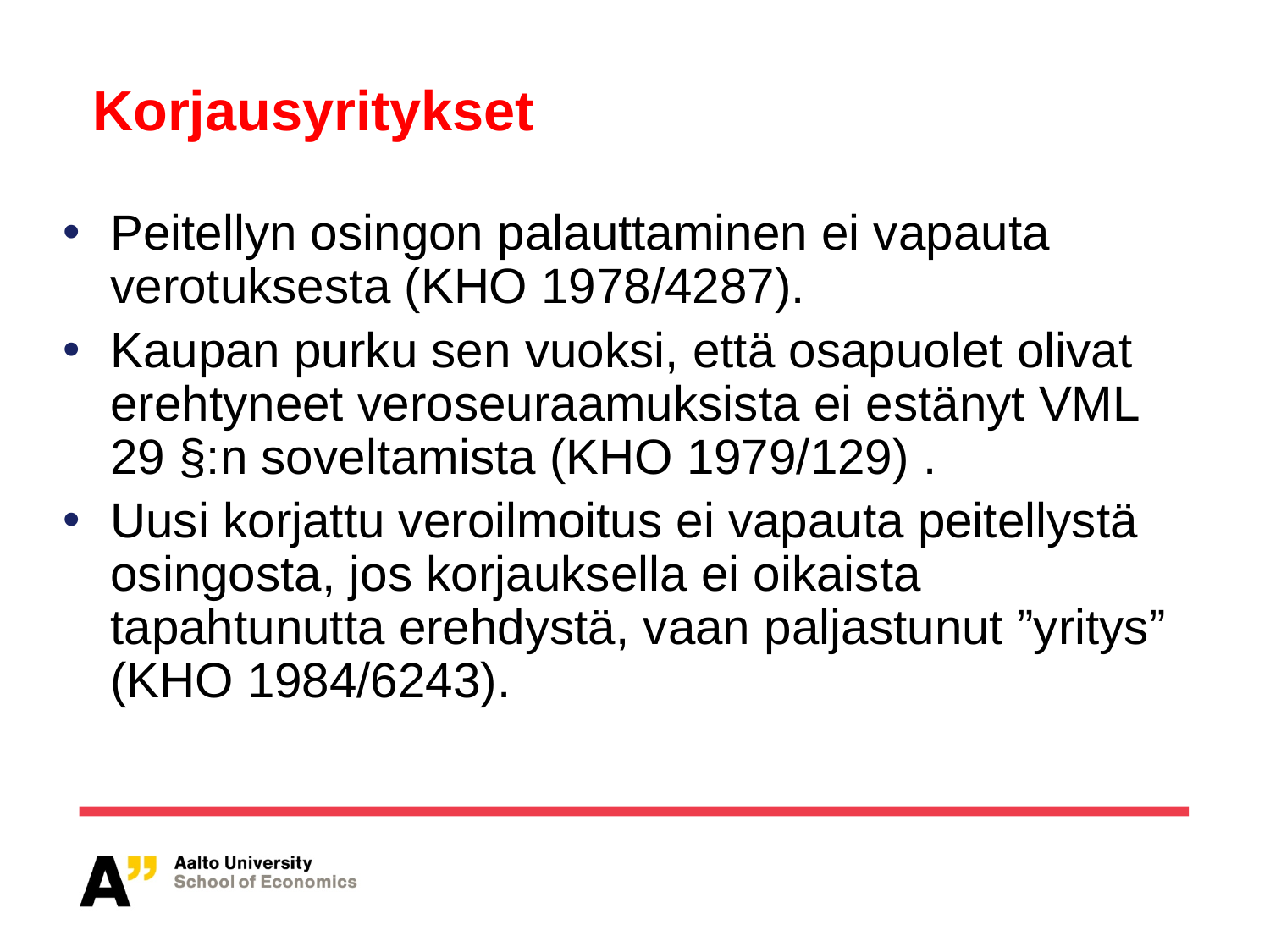

# Korjausyritykset
Peitellyn osingon palauttaminen ei vapauta verotuksesta (KHO 1978/4287).
Kaupan purku sen vuoksi, että osapuolet olivat erehtyneet veroseuraamuksista ei estänyt VML 29 §:n soveltamista (KHO 1979/129) .
Uusi korjattu veroilmoitus ei vapauta peitellystä osingosta, jos korjauksella ei oikaista tapahtunutta erehdystä, vaan paljastunut ”yritys” (KHO 1984/6243).